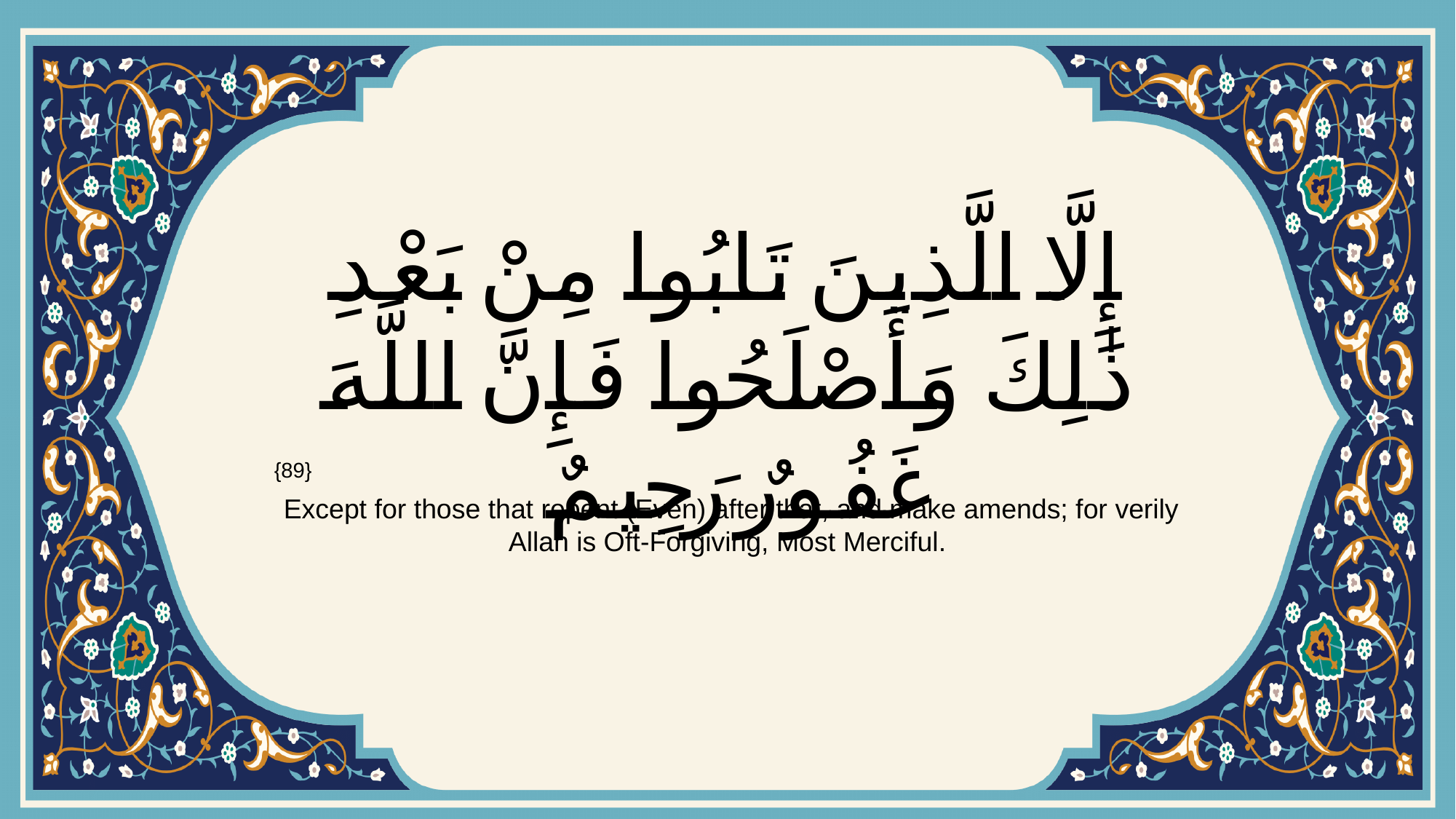

# إِلَّا الَّذِينَ تَابُوا مِنْ بَعْدِ ذَٰلِكَ وَأَصْلَحُوا فَإِنَّ اللَّهَ غَفُورٌ رَحِيمٌ
{89}
 Except for those that repent (Even) after that, and make amends; for verily Allah is Oft-Forgiving, Most Merciful.